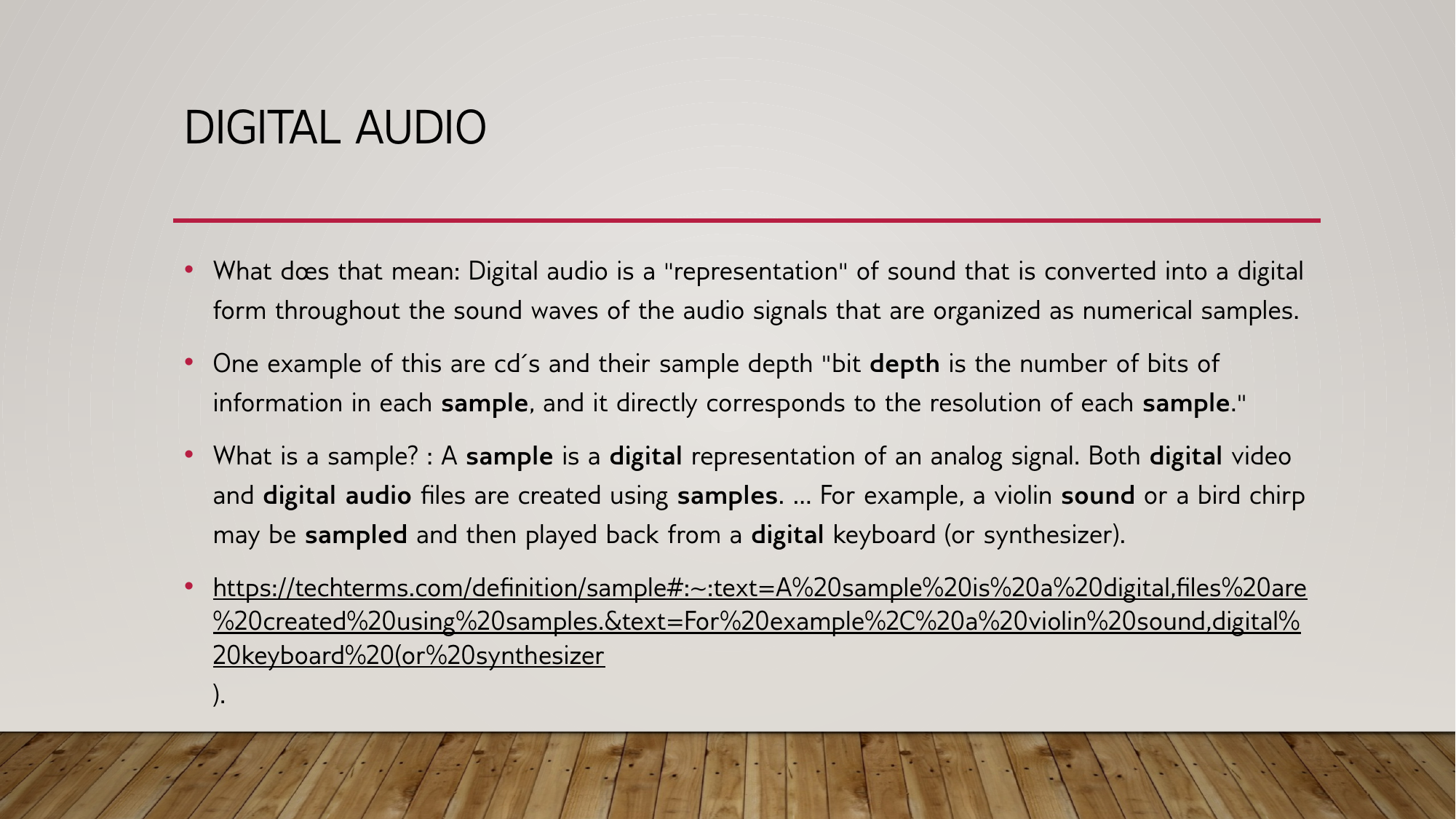

# Digital audio
What does that mean: Digital audio is a "representation" of sound that is converted into a digital form throughout the sound waves of the audio signals that are organized as numerical samples.
One example of this are cd´s and their sample depth "bit depth is the number of bits of information in each sample, and it directly corresponds to the resolution of each sample."
What is a sample? : A sample is a digital representation of an analog signal. Both digital video and digital audio files are created using samples. ... For example, a violin sound or a bird chirp may be sampled and then played back from a digital keyboard (or synthesizer).
https://techterms.com/definition/sample#:~:text=A%20sample%20is%20a%20digital,files%20are%20created%20using%20samples.&text=For%20example%2C%20a%20violin%20sound,digital%20keyboard%20(or%20synthesizer).